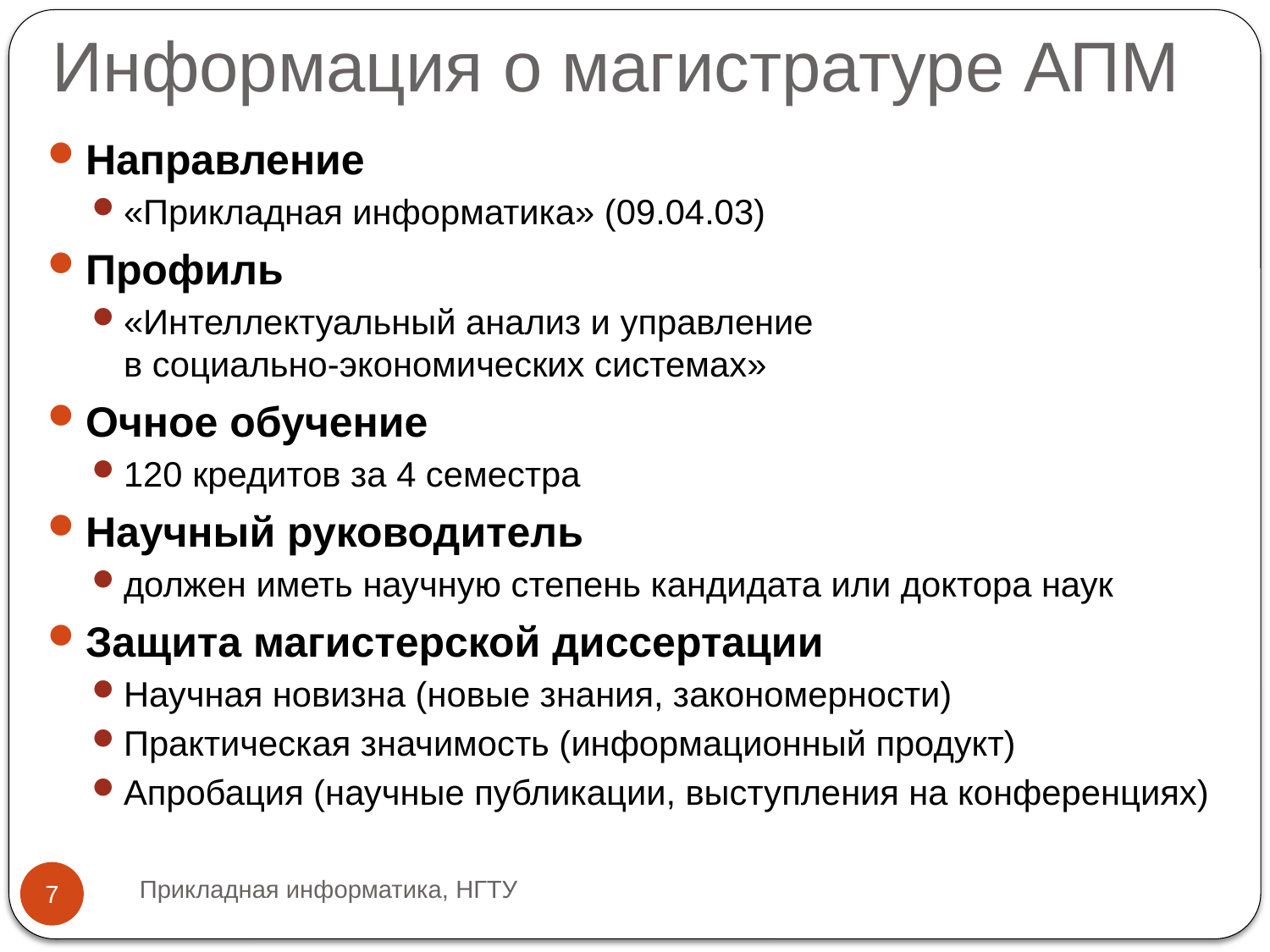

# Информация о магистратуре АПМ
Направление
«Прикладная информатика» (09.04.03)
Профиль
«Интеллектуальный анализ и управление
в социально-экономических системах»
Очное обучение
120 кредитов за 4 семестра
Научный руководитель
должен иметь научную степень кандидата или доктора наук
Защита магистерской диссертации
Научная новизна (новые знания, закономерности)
Практическая значимость (информационный продукт)
Апробация (научные публикации, выступления на конференциях)
Прикладная информатика, НГТУ
7